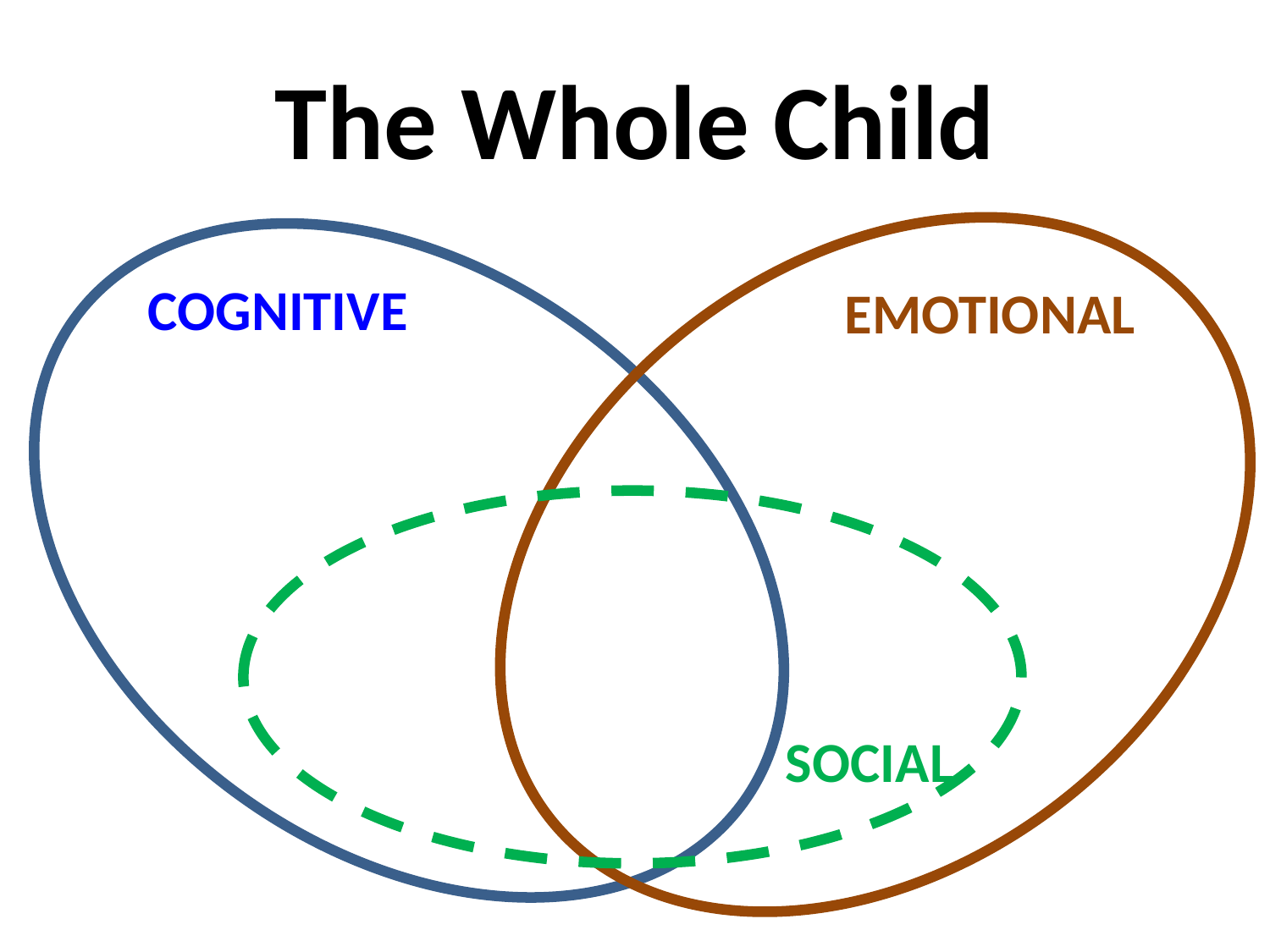

# The Whole Child

COGNITIVE

EMOTIONAL

SOCIAL